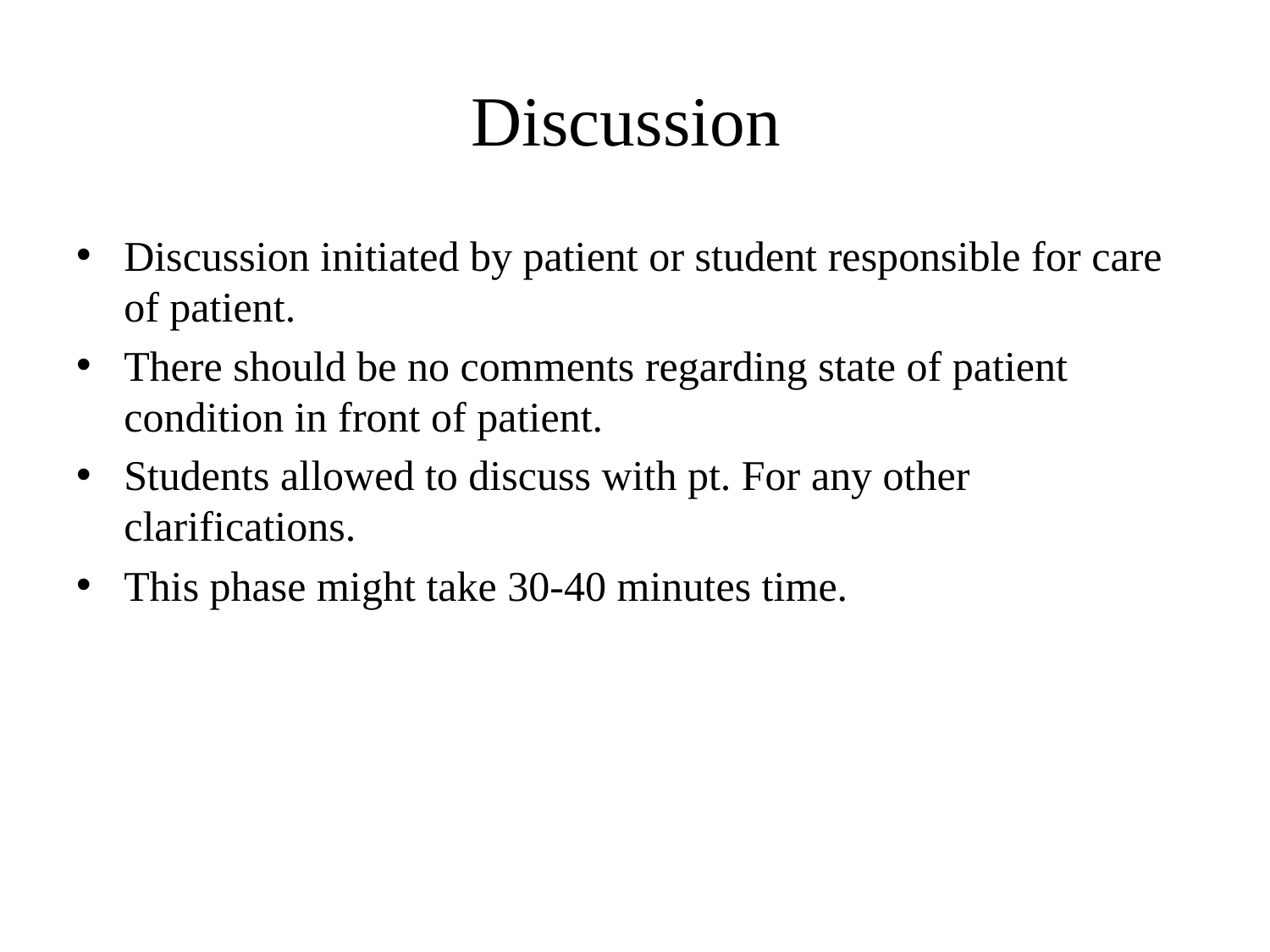

# Discussion
Discussion initiated by patient or student responsible for care of patient.
There should be no comments regarding state of patient condition in front of patient.
Students allowed to discuss with pt. For any other clarifications.
This phase might take 30-40 minutes time.